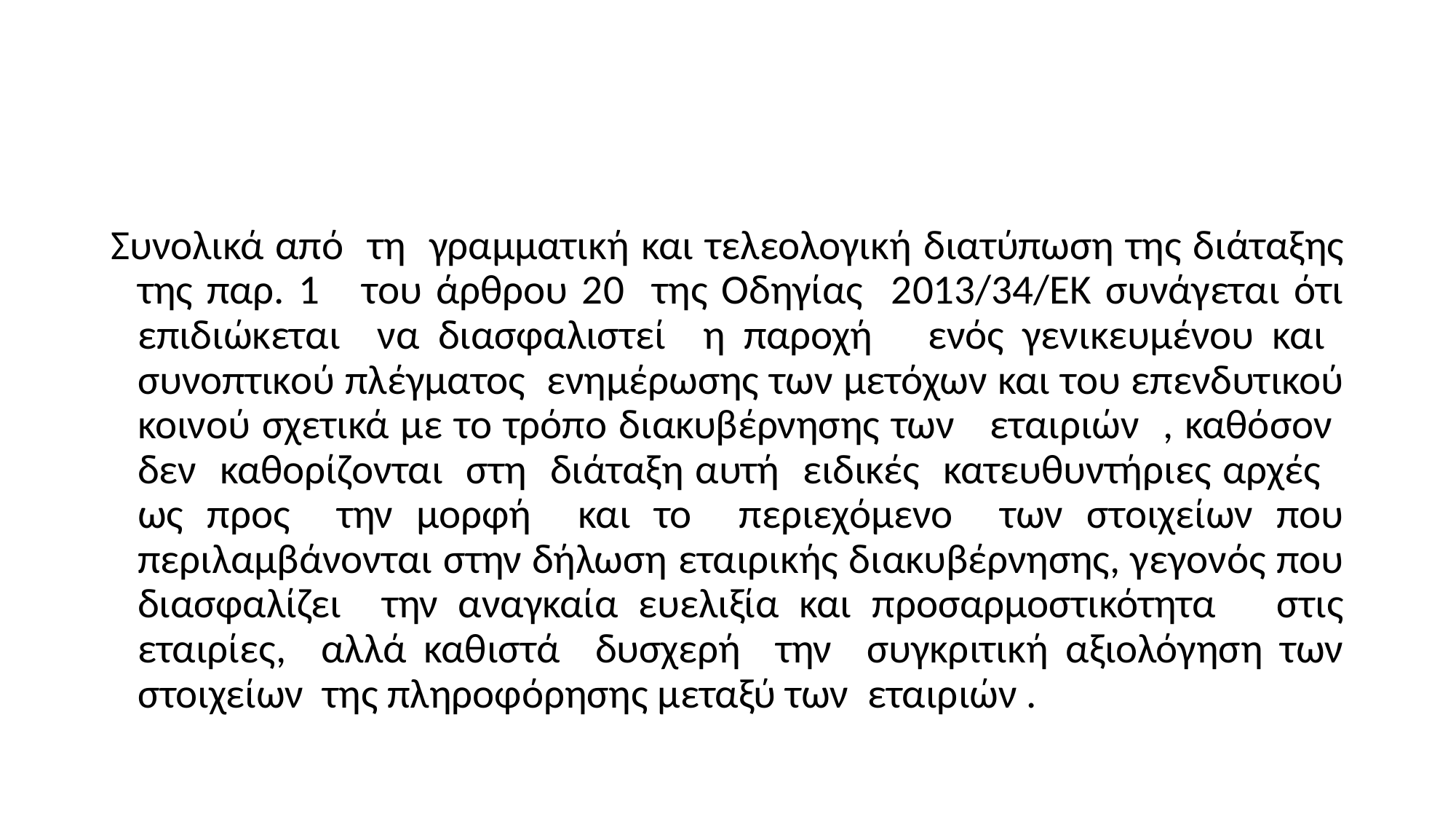

#
Συνολικά από  τη  γραμματική και τελεολογική διατύπωση της διάταξης της παρ. 1   του άρθρου 20  της Οδηγίας  2013/34/ΕΚ συνάγεται ότι επιδιώκεται  να διασφαλιστεί  η παροχή   ενός γενικευμένου και  συνοπτικού πλέγματος  ενημέρωσης των μετόχων και του επενδυτικού κοινού σχετικά με το τρόπο διακυβέρνησης των   εταιριών  , καθόσον  δεν  καθορίζονται  στη  διάταξη αυτή  ειδικές  κατευθυντήριες αρχές   ως προς  την μορφή  και το  περιεχόμενο  των στοιχείων που περιλαμβάνονται στην δήλωση εταιρικής διακυβέρνησης, γεγονός που διασφαλίζει  την αναγκαία ευελιξία και προσαρμοστικότητα   στις εταιρίες,  αλλά καθιστά  δυσχερή  την  συγκριτική αξιολόγηση των στοιχείων  της πληροφόρησης μεταξύ των  εταιριών .